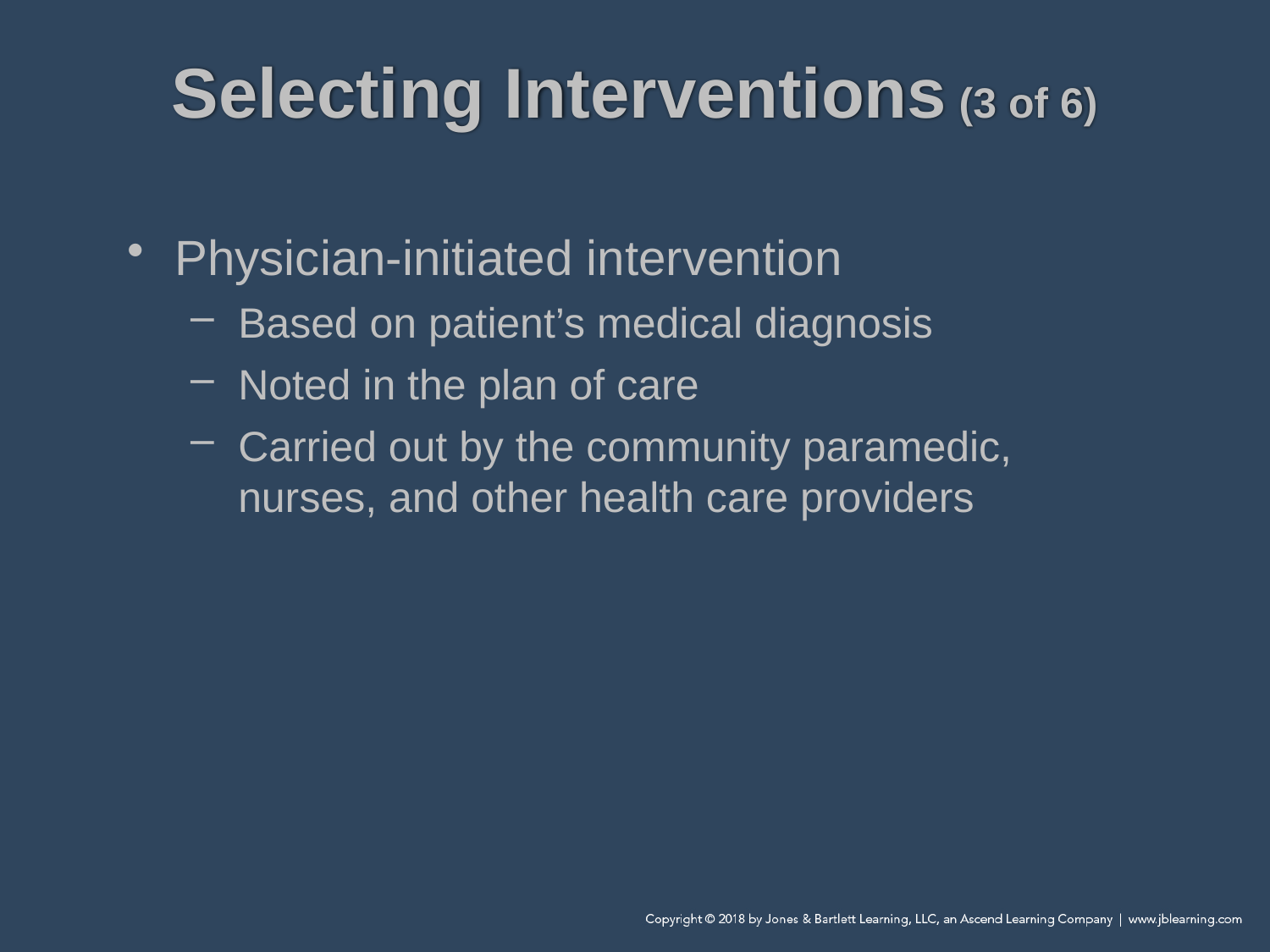

# Selecting Interventions (3 of 6)
Physician-initiated intervention
Based on patient’s medical diagnosis
Noted in the plan of care
Carried out by the community paramedic, nurses, and other health care providers